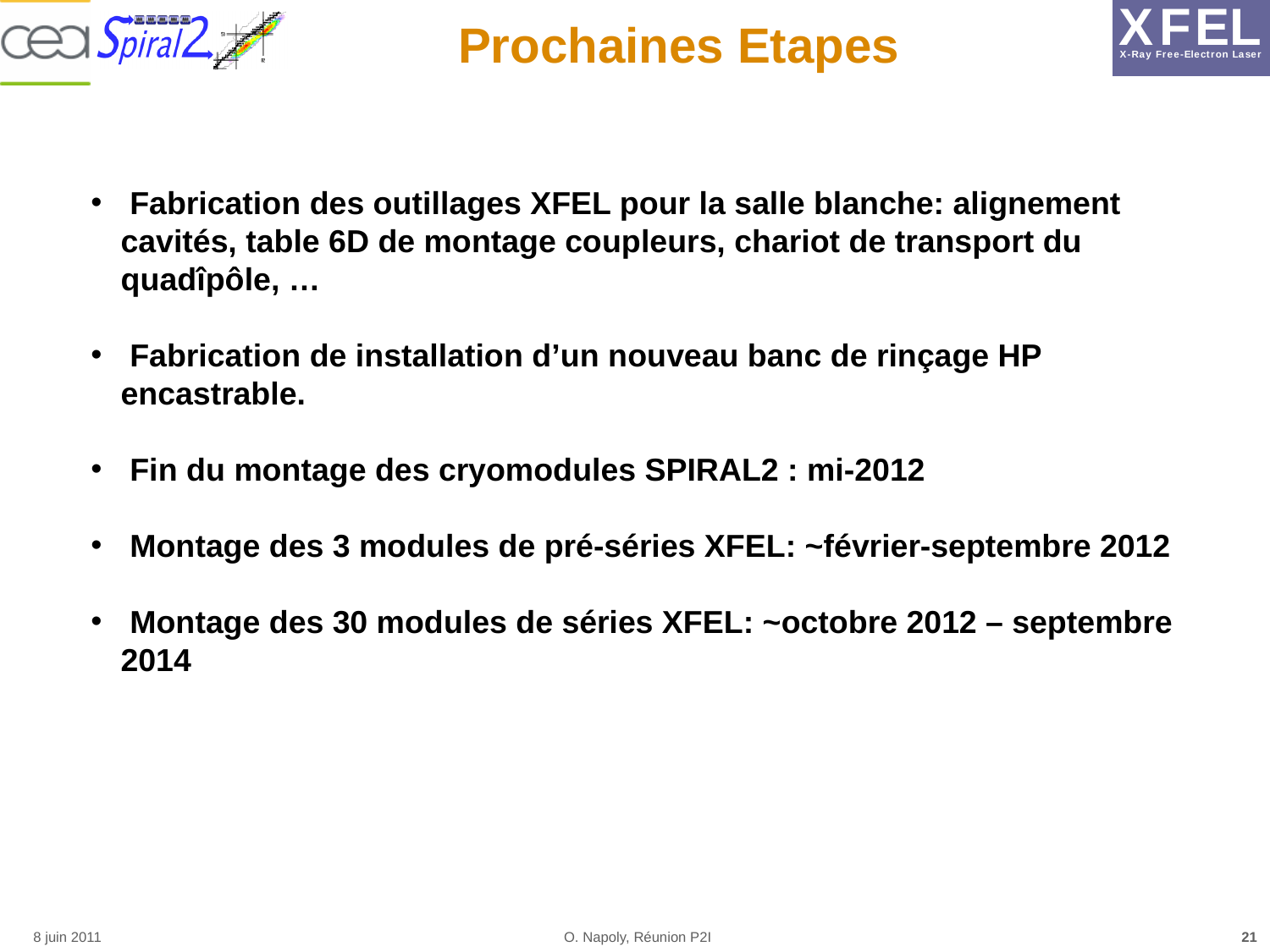

# Prochaines Etapes
 Fabrication des outillages XFEL pour la salle blanche: alignement cavités, table 6D de montage coupleurs, chariot de transport du quadîpôle, …

 Fabrication de installation d’un nouveau banc de rinçage HP encastrable.

 Fin du montage des cryomodules SPIRAL2 : mi-2012

 Montage des 3 modules de pré-séries XFEL: ~février-septembre 2012

 Montage des 30 modules de séries XFEL: ~octobre 2012 – septembre 2014
8 juin 2011
O. Napoly, Réunion P2I
21